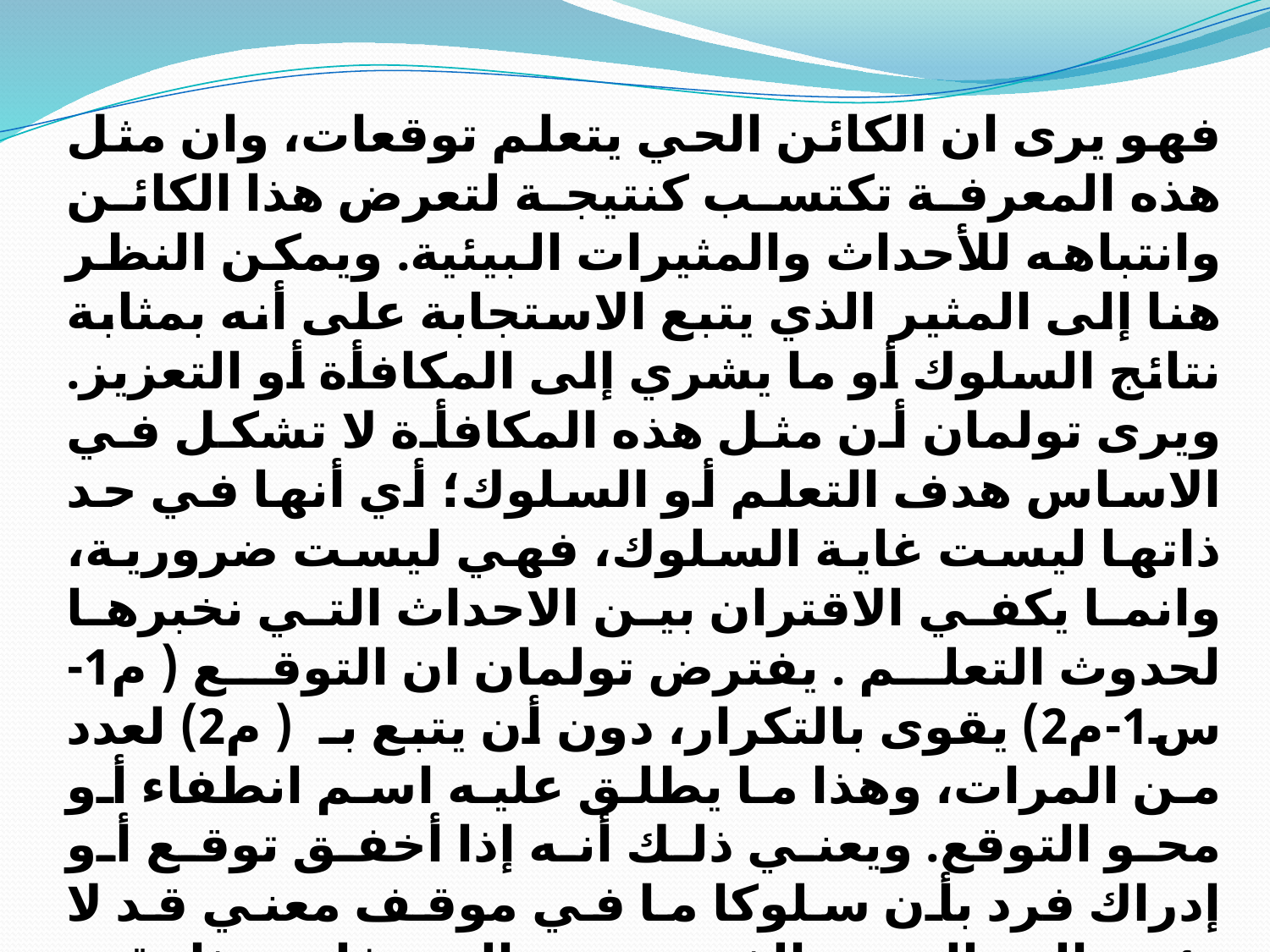

فهو يرى ان الكائن الحي يتعلم توقعات، وان مثل هذه المعرفة تكتسب كنتيجة لتعرض هذا الكائن وانتباهه للأحداث والمثيرات البيئية. ويمكن النظر هنا إلى المثير الذي يتبع الاستجابة على أنه بمثابة نتائج السلوك أو ما يشري إلى المكافأة أو التعزيز.
ويرى تولمان أن مثل هذه المكافأة لا تشكل في الاساس هدف التعلم أو السلوك؛ أي أنها في حد ذاتها ليست غاية السلوك، فهي ليست ضرورية، وانما يكفي الاقتران بين الاحداث التي نخبرها لحدوث التعلم . يفترض تولمان ان التوقع ( م1-س1-م2) يقوى بالتكرار، دون أن يتبع بـ  ( م2) لعدد من المرات، وهذا ما يطلق عليه اسم انطفاء أو محو التوقع. ويعني ذلك أنه إذا أخفق توقع أو إدراك فرد بأن سلوكا ما في موقف معني قد لا يؤدي إلى الغرض الذي يسعى إليه، فإن هذا يقود بالتالي إلى تحول ذلك الفرد إلى وسيلة أخرى.